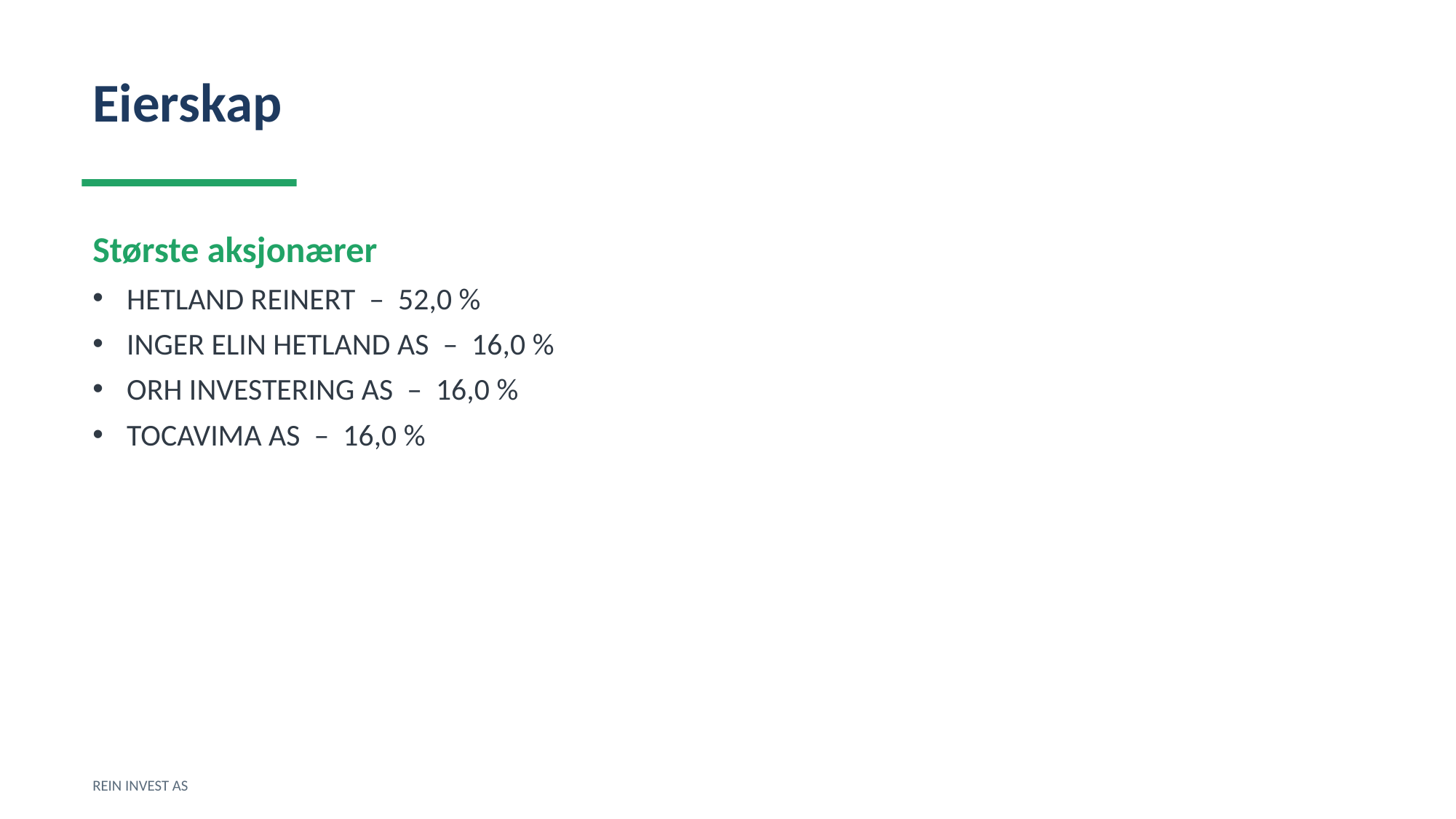

Eierskap

Største aksjonærer
HETLAND REINERT  –  52,0 %
INGER ELIN HETLAND AS  –  16,0 %
ORH INVESTERING AS  –  16,0 %
TOCAVIMA AS  –  16,0 %
REIN INVEST AS